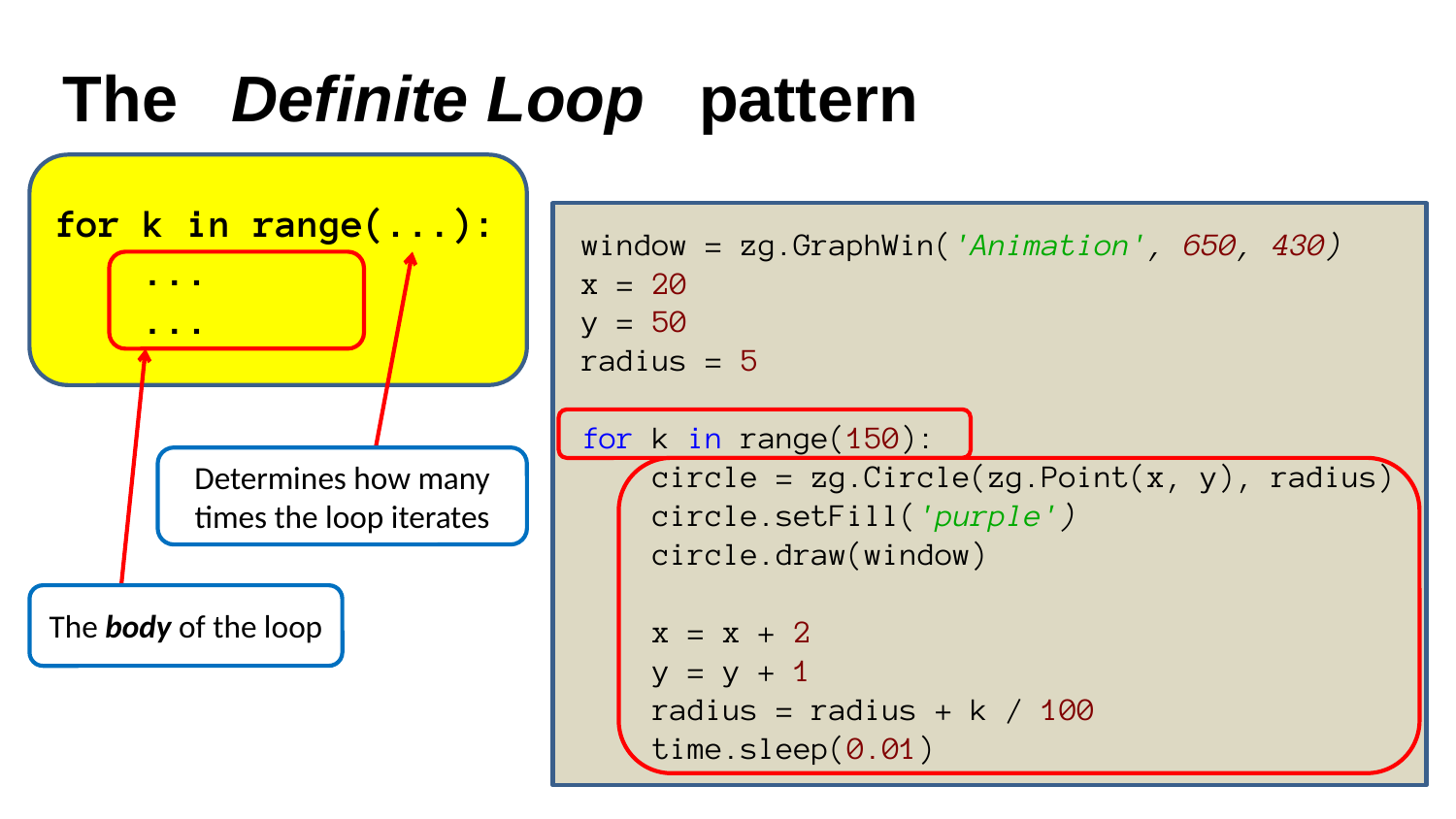

The   Definite Loop   pattern
for k in range(...):
    ...
    ...
window = zg.GraphWin('Animation', 650, 430)
x = 20
y = 50
radius = 5

for k in range(150):
    circle = zg.Circle(zg.Point(x, y), radius)
    circle.setFill('purple')
    circle.draw(window)

    x = x + 2
    y = y + 1
    radius = radius + k / 100
    time.sleep(0.01)

The body of the loop
Determines how many times the loop iterates